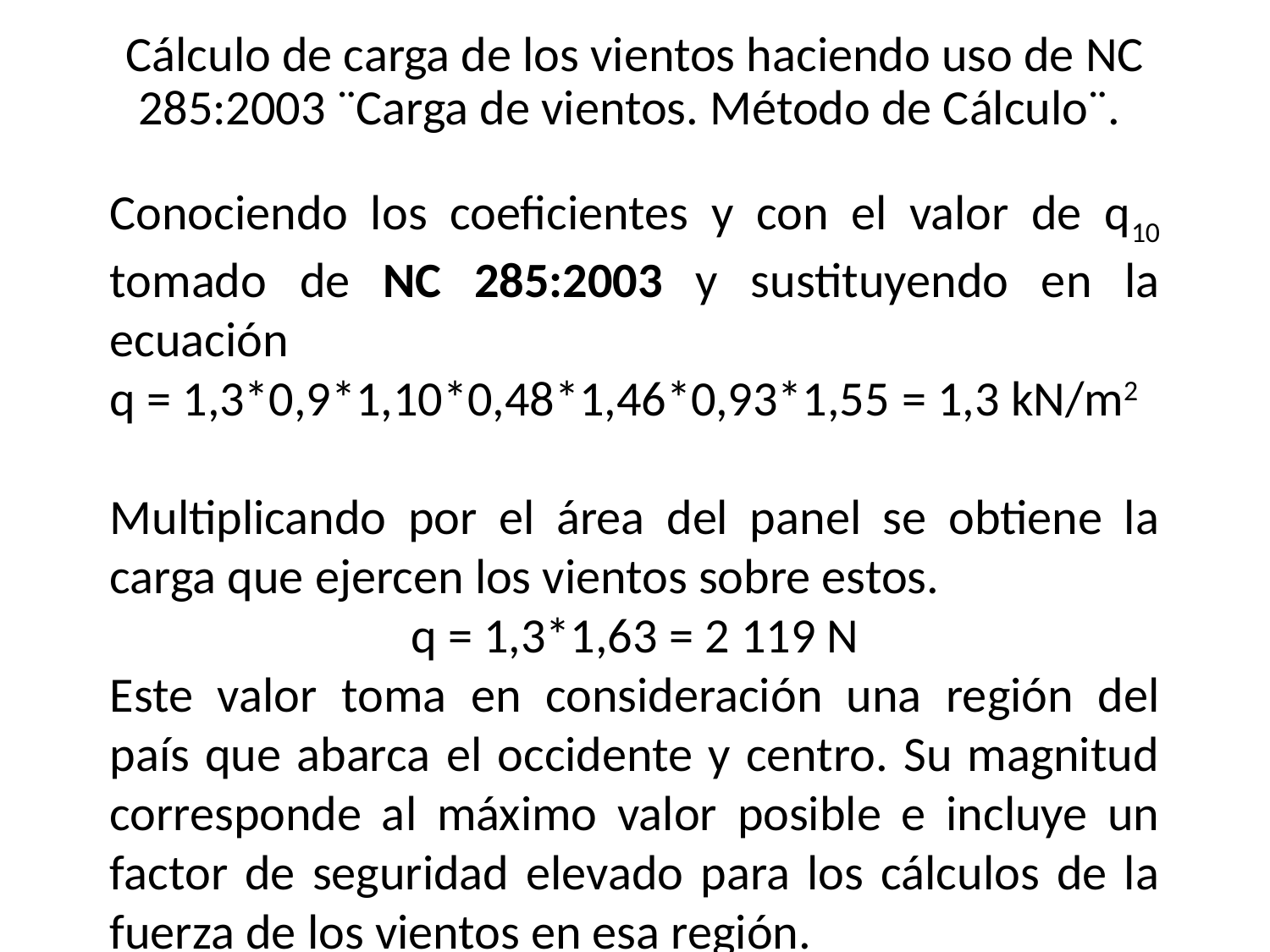

# Cálculo de carga de los vientos haciendo uso de NC 285:2003 ¨Carga de vientos. Método de Cálculo¨.
Conociendo los coeficientes y con el valor de q10 tomado de NC 285:2003 y sustituyendo en la ecuación
q = 1,3*0,9*1,10*0,48*1,46*0,93*1,55 = 1,3 kN/m2

Multiplicando por el área del panel se obtiene la carga que ejercen los vientos sobre estos.
q = 1,3*1,63 = 2 119 N
Este valor toma en consideración una región del país que abarca el occidente y centro. Su magnitud corresponde al máximo valor posible e incluye un factor de seguridad elevado para los cálculos de la fuerza de los vientos en esa región.